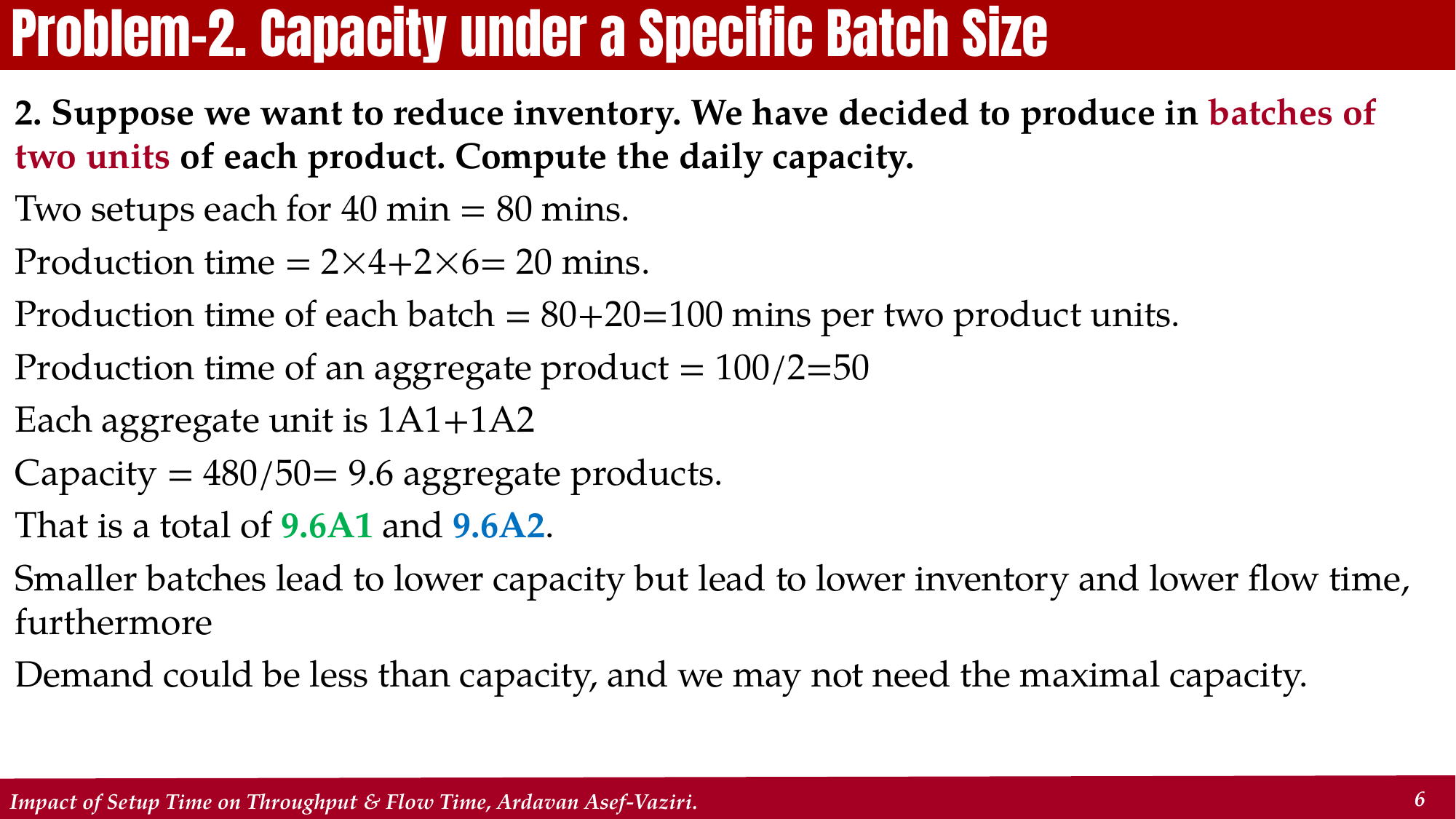

# Problem-2. Capacity under a Specific Batch Size
2. Suppose we want to reduce inventory. We have decided to produce in batches of two units of each product. Compute the daily capacity.
Two setups each for 40 min = 80 mins.
Production time = 2×4+2×6= 20 mins.
Production time of each batch = 80+20=100 mins per two product units.
Production time of an aggregate product = 100/2=50
Each aggregate unit is 1A1+1A2
Capacity = 480/50= 9.6 aggregate products.
That is a total of 9.6A1 and 9.6A2.
Smaller batches lead to lower capacity but lead to lower inventory and lower flow time, furthermore
Demand could be less than capacity, and we may not need the maximal capacity.